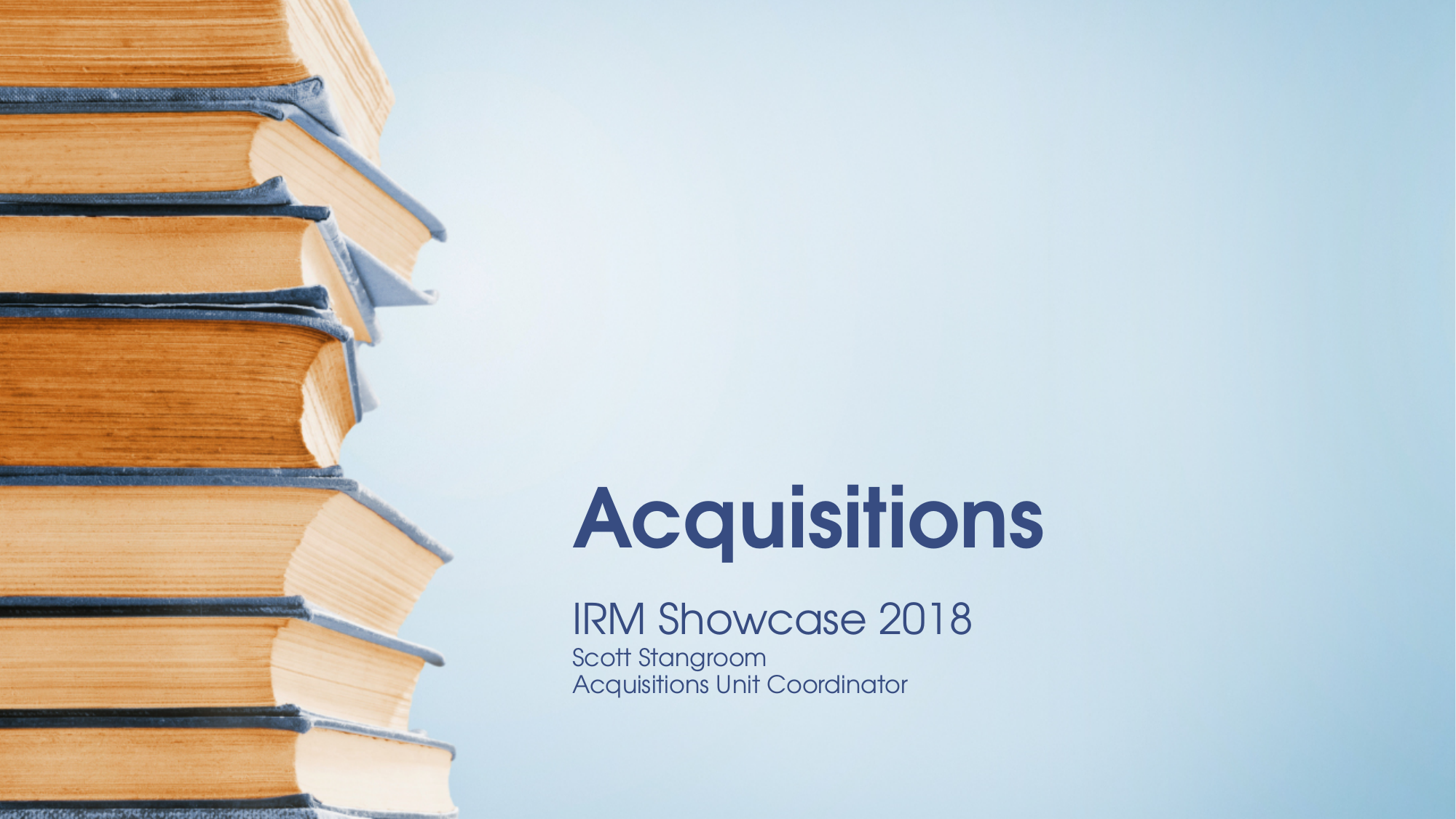

# Acquisitions
IRM Showcase 2018
Scott Stangroom
Acquisitions Unit Coordinator